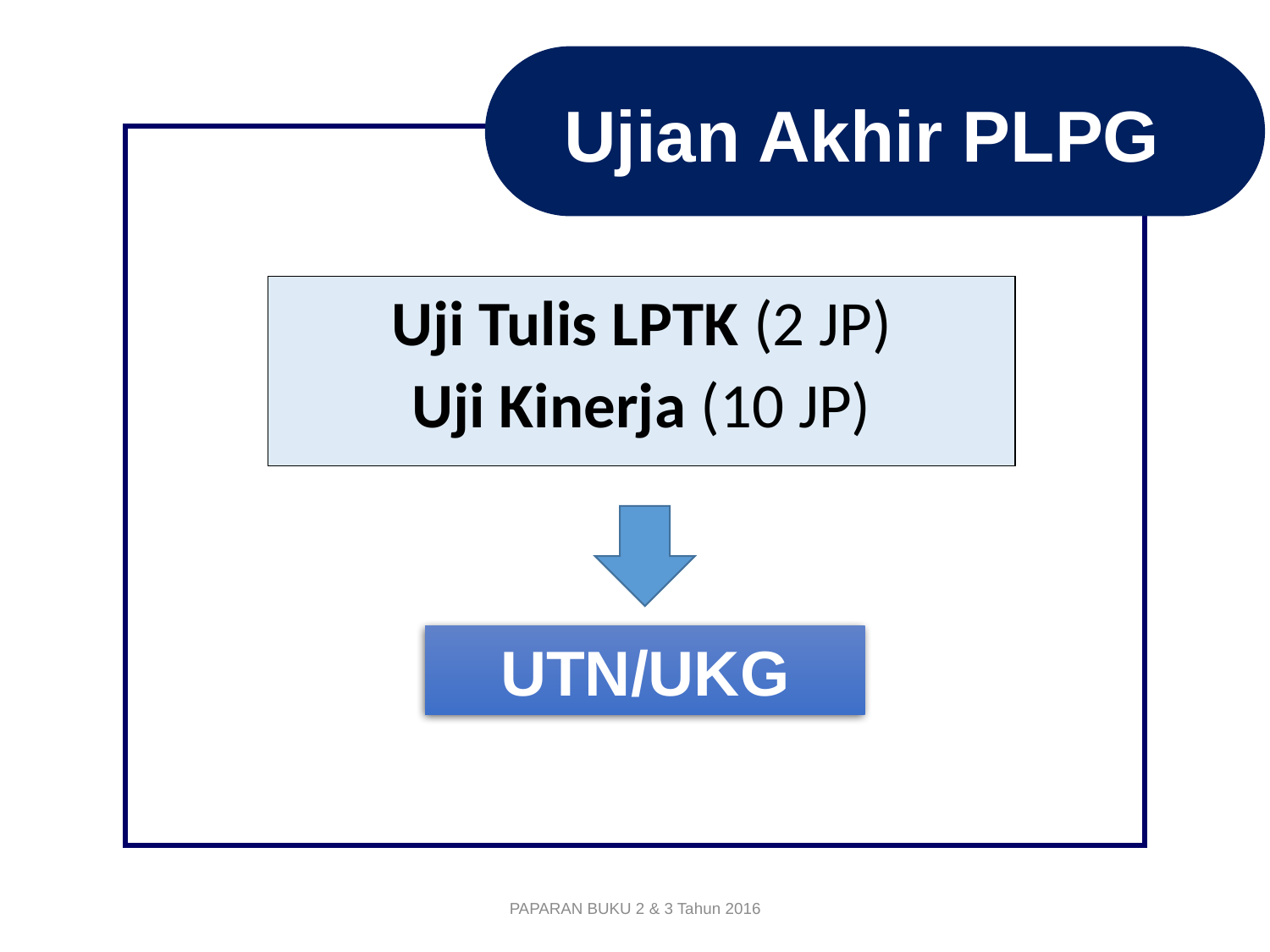

Ujian Akhir PLPG

Uji Tulis LPTK (2 JP)
Uji Kinerja (10 JP)

UTN/UKG
PAPARAN BUKU 2 & 3 Tahun 2016